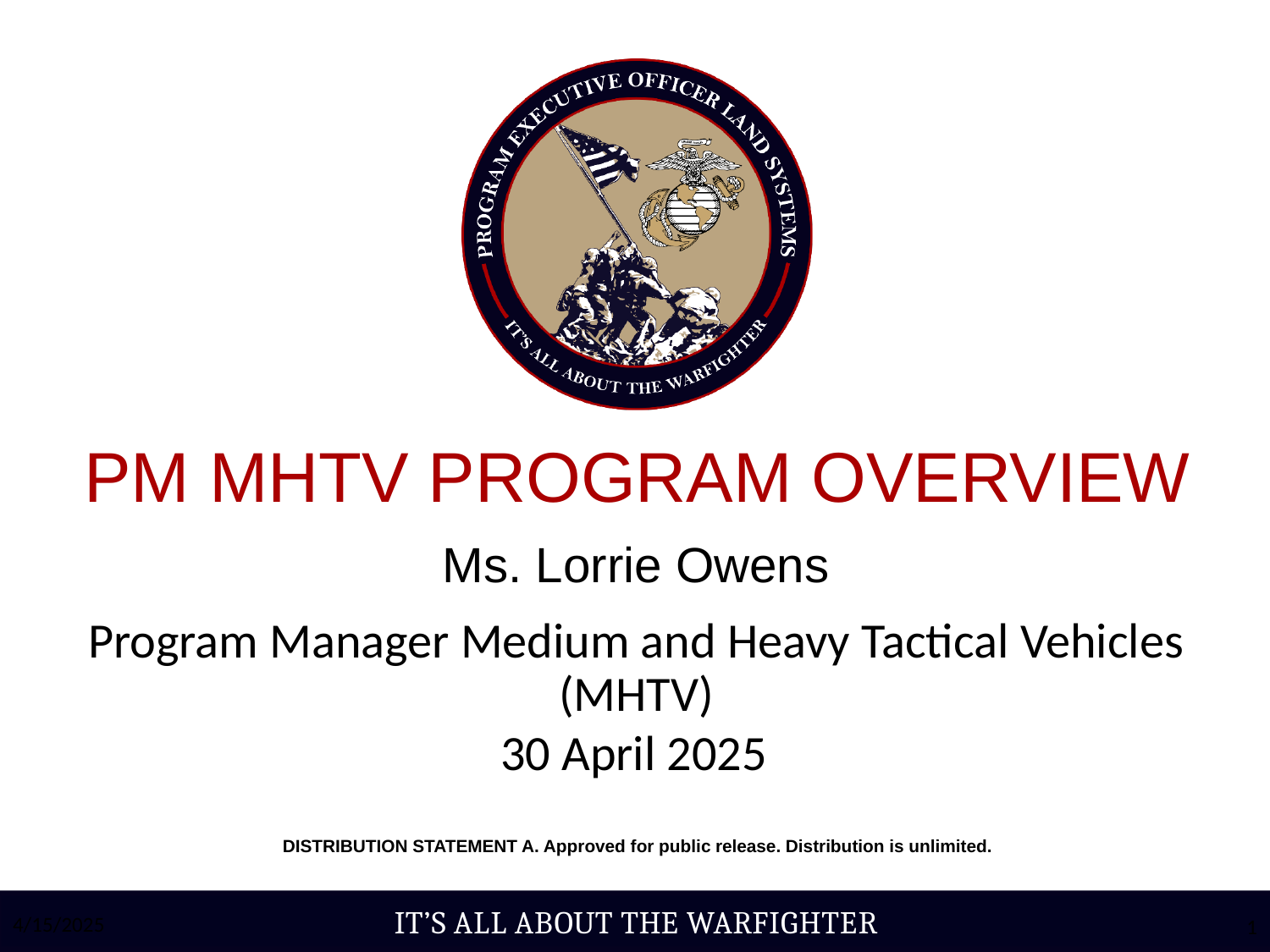

PM MHTV PROGRAM OVERVIEW
Ms. Lorrie Owens
Program Manager Medium and Heavy Tactical Vehicles (MHTV)
30 April 2025
DISTRIBUTION STATEMENT A. Approved for public release. Distribution is unlimited.
4/15/2025
1